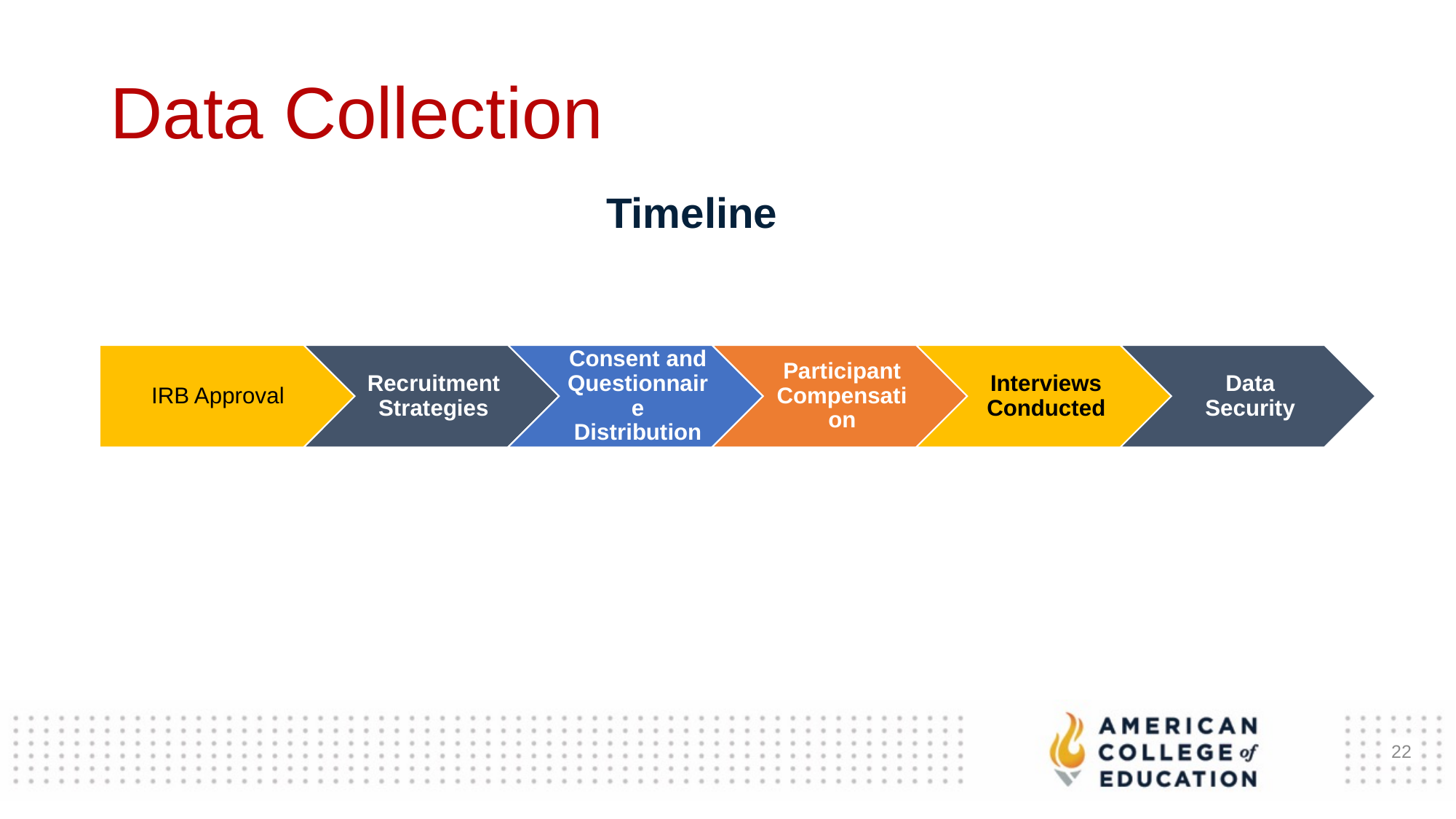

IRB Approval
Recruitment Strategies
Consent and Questionnaire Distribution
Participant Compensation
Interviews Conducted
Data Security
Data Collection
Timeline